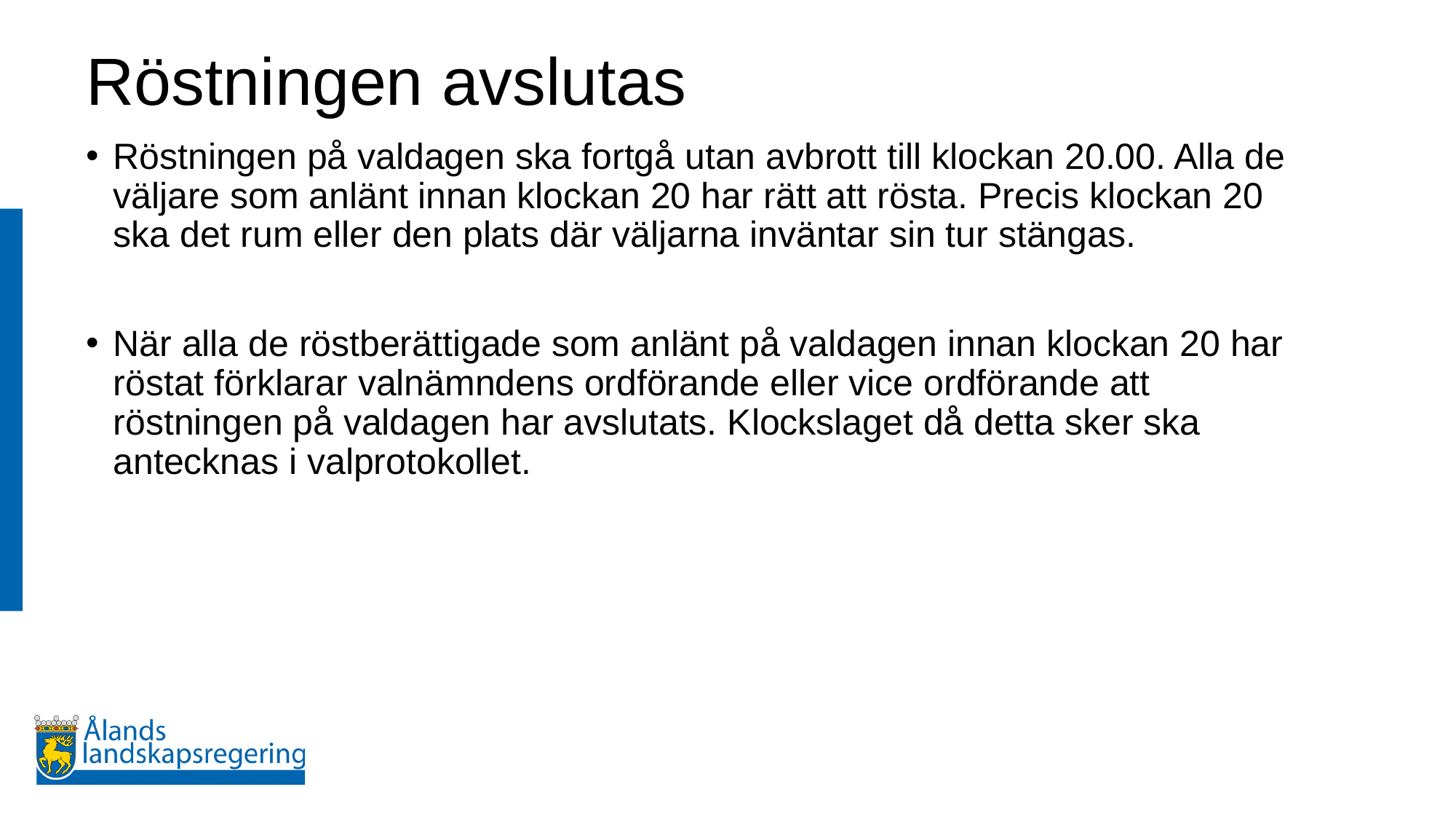

# Röstningen avslutas
Röstningen på valdagen ska fortgå utan avbrott till klockan 20.00. Alla de väljare som anlänt innan klockan 20 har rätt att rösta. Precis klockan 20 ska det rum eller den plats där väljarna inväntar sin tur stängas.

När alla de röstberättigade som anlänt på valdagen innan klockan 20 har röstat förklarar valnämndens ordförande eller vice ordförande att röstningen på valdagen har avslutats. Klockslaget då detta sker ska antecknas i valprotokollet.